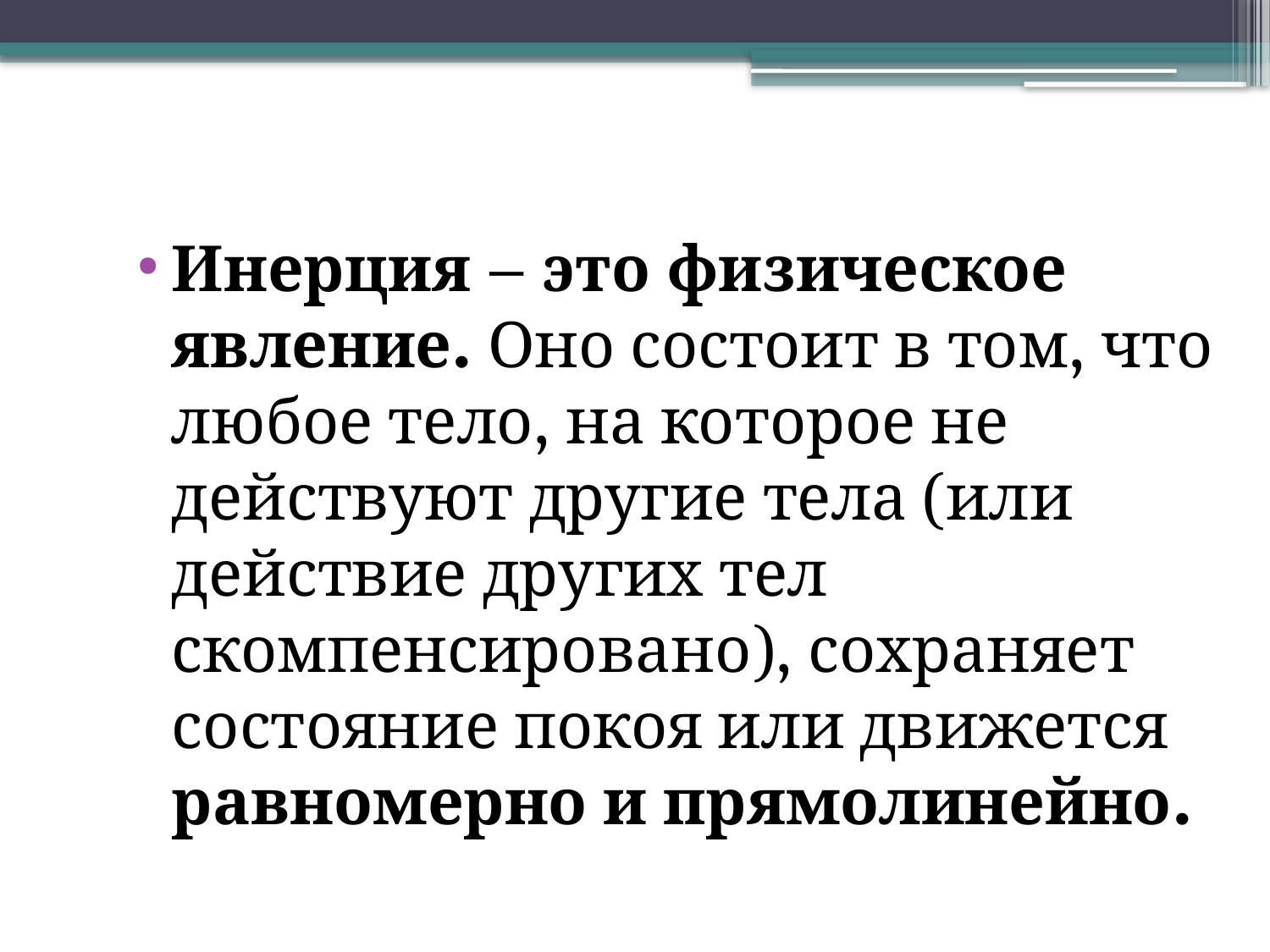

Инерция – это физическое явление. Оно состоит в том, что любое тело, на которое не действуют другие тела (или действие других тел скомпенсировано), сохраняет состояние покоя или движется равномерно и прямолинейно.